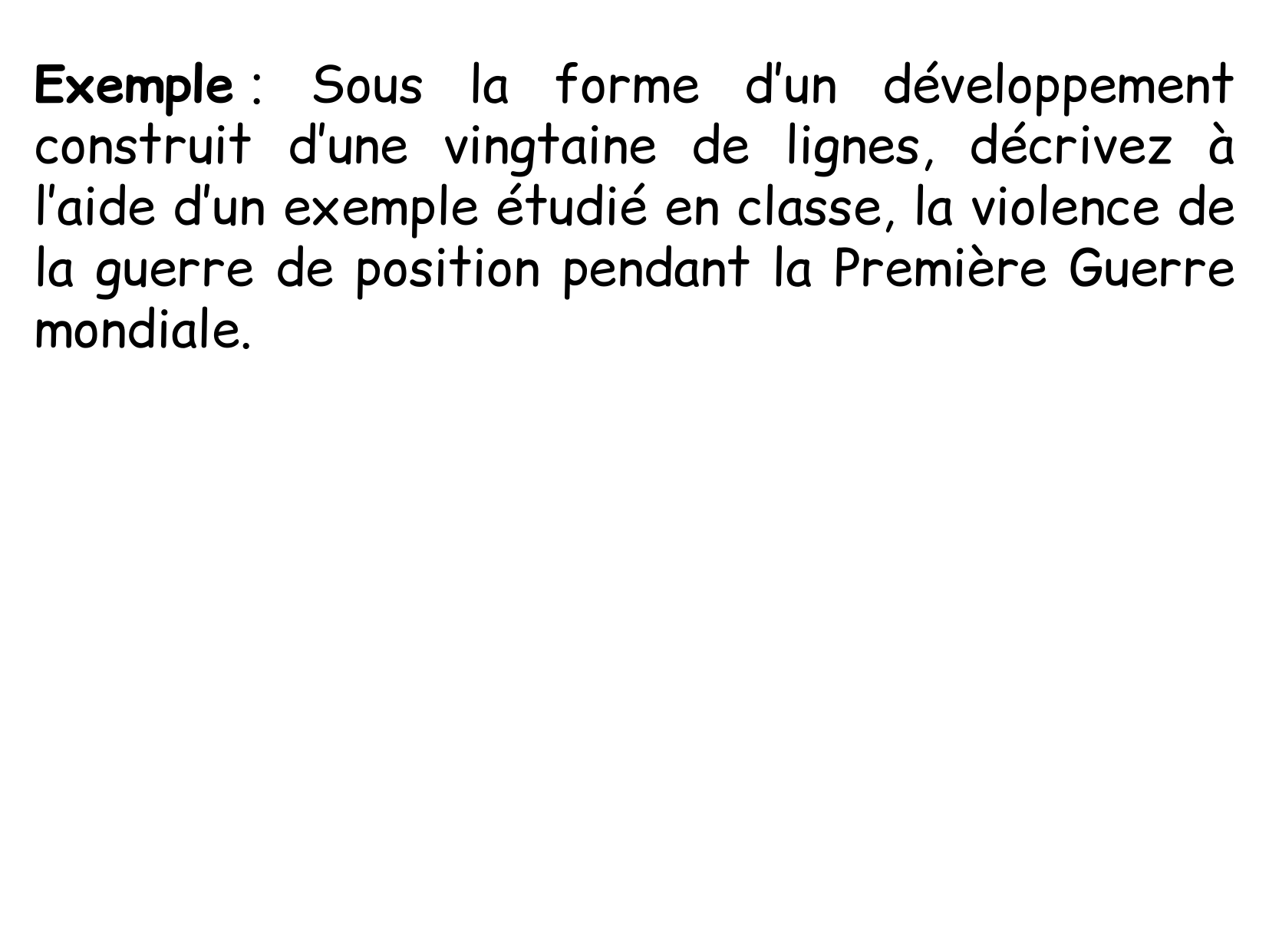

Exemple : Sous la forme d’un développement construit d’une vingtaine de lignes, décrivez à l’aide d’un exemple étudié en classe, la violence de la guerre de position pendant la Première Guerre mondiale.